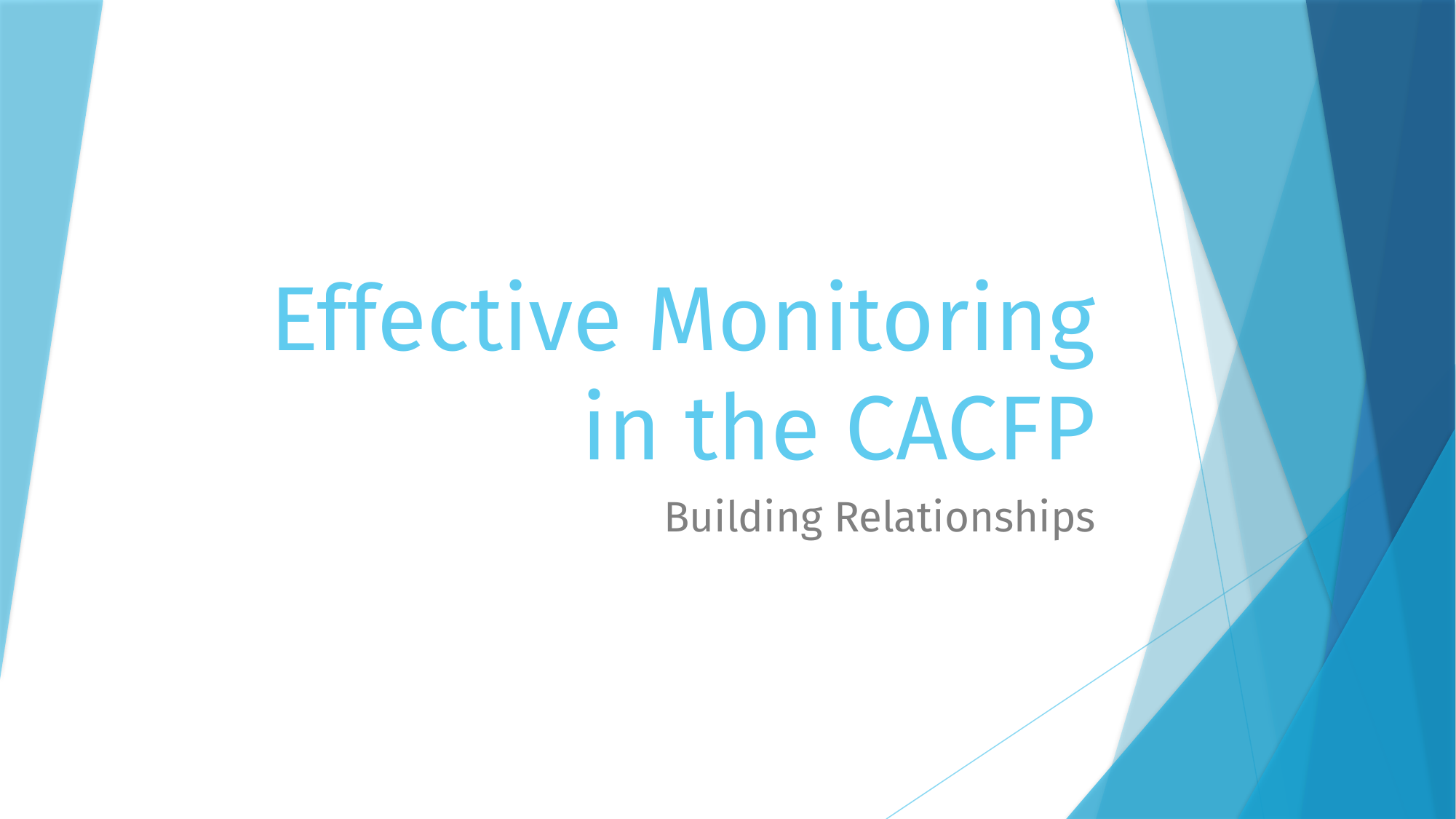

# Effective Monitoring in the CACFP
Building Relationships